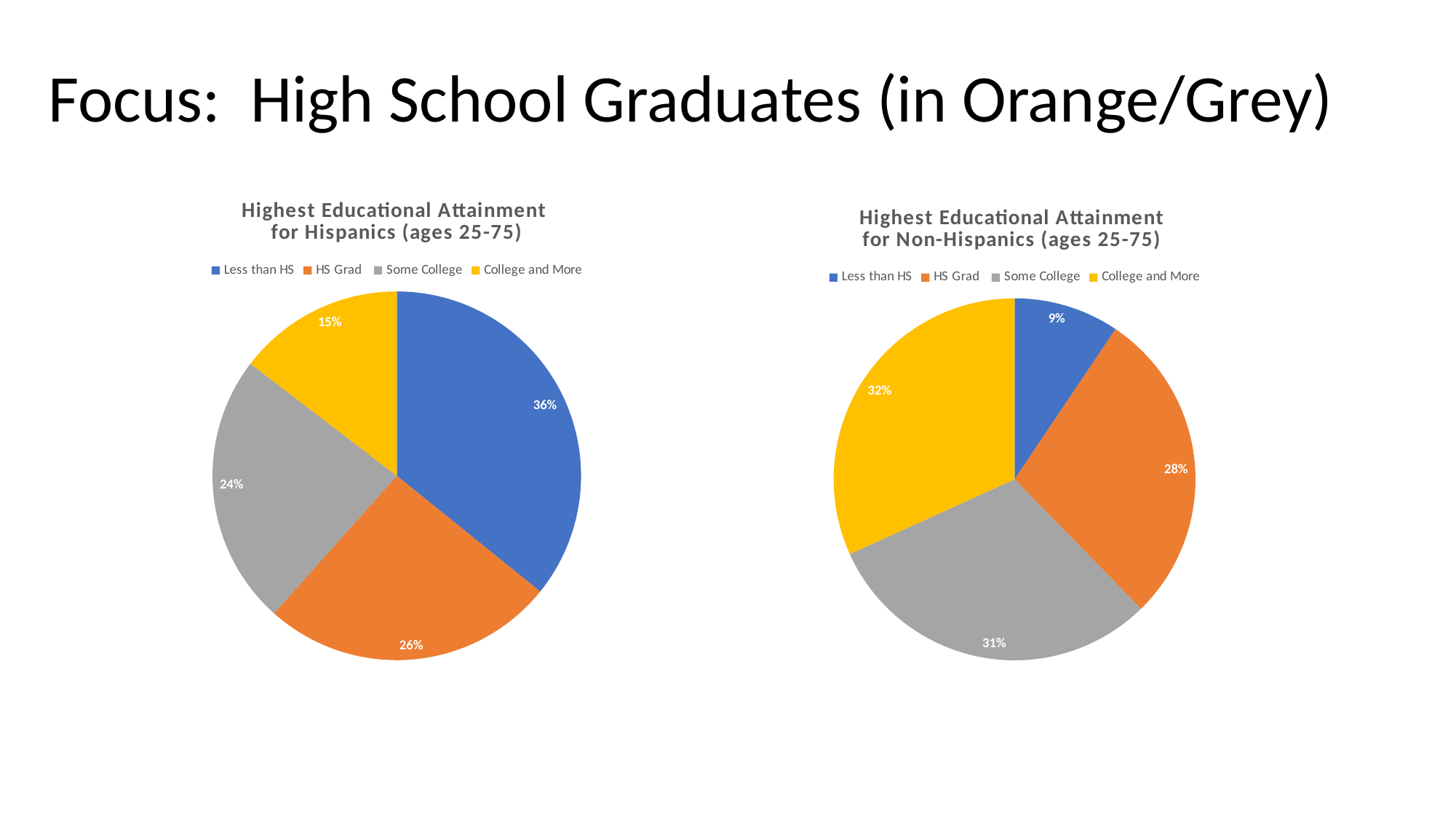

# Focus:  High School Graduates (in Orange/Grey)

### Chart: Highest Educational Attainment
for Hispanics (ages 25-75)

| Category |  |
|---|---|
| Less than HS | 35.8 |
| HS Grad  | 25.799999999999997 |
| Some College | 23.8 |
| College and More | 14.600000000000001 |

### Chart: Highest Educational Attainment
for Non-Hispanics (ages 25-75)

| Category |  |
|---|---|
| Less than HS | 9.43 |
| HS Grad  | 28.25 |
| Some College | 30.54 |
| College and More | 31.78 |